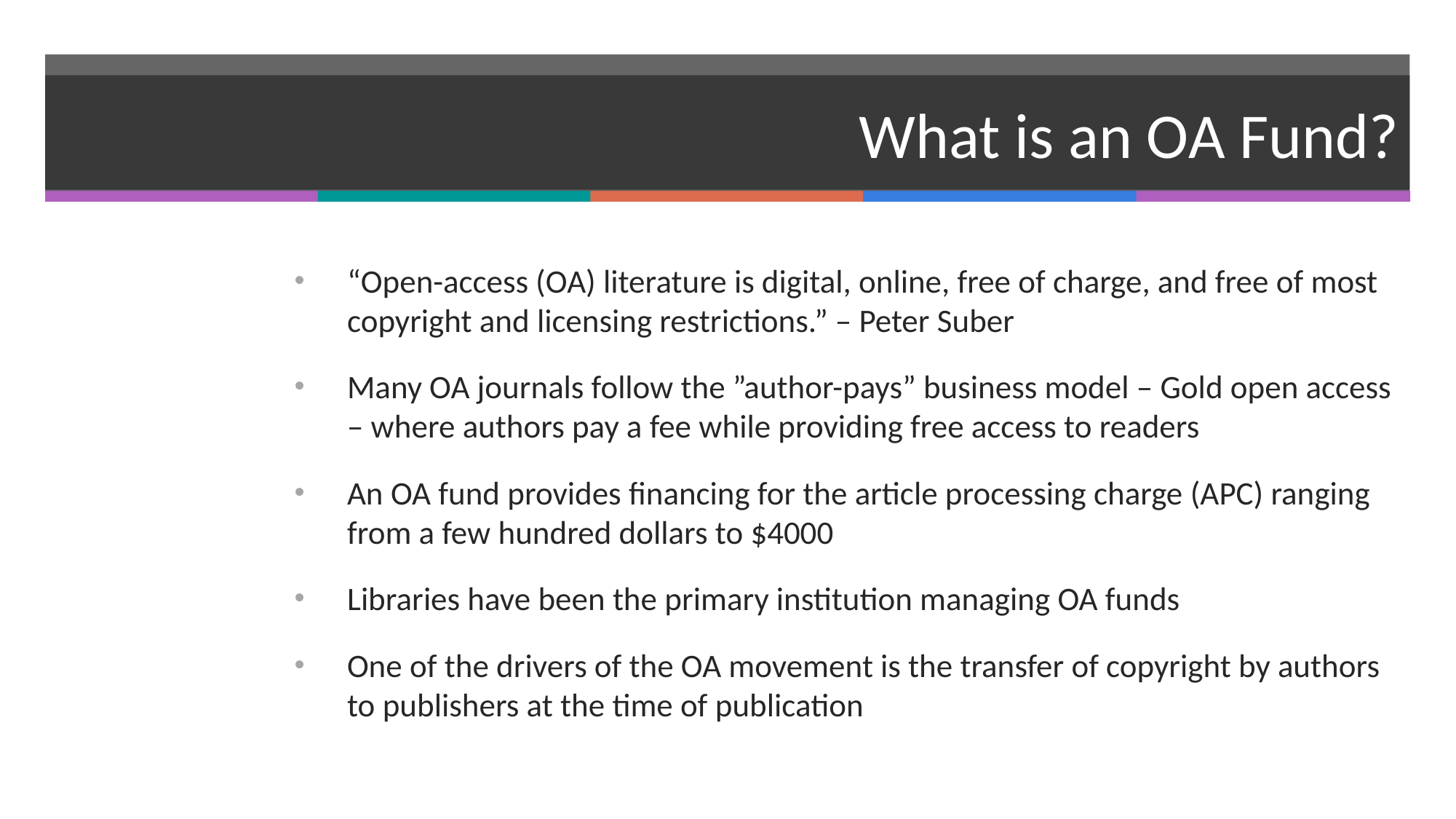

# What is an OA Fund?
“Open-access (OA) literature is digital, online, free of charge, and free of most copyright and licensing restrictions.” – Peter Suber
Many OA journals follow the ”author-pays” business model – Gold open access – where authors pay a fee while providing free access to readers
An OA fund provides financing for the article processing charge (APC) ranging from a few hundred dollars to $4000
Libraries have been the primary institution managing OA funds
One of the drivers of the OA movement is the transfer of copyright by authors to publishers at the time of publication